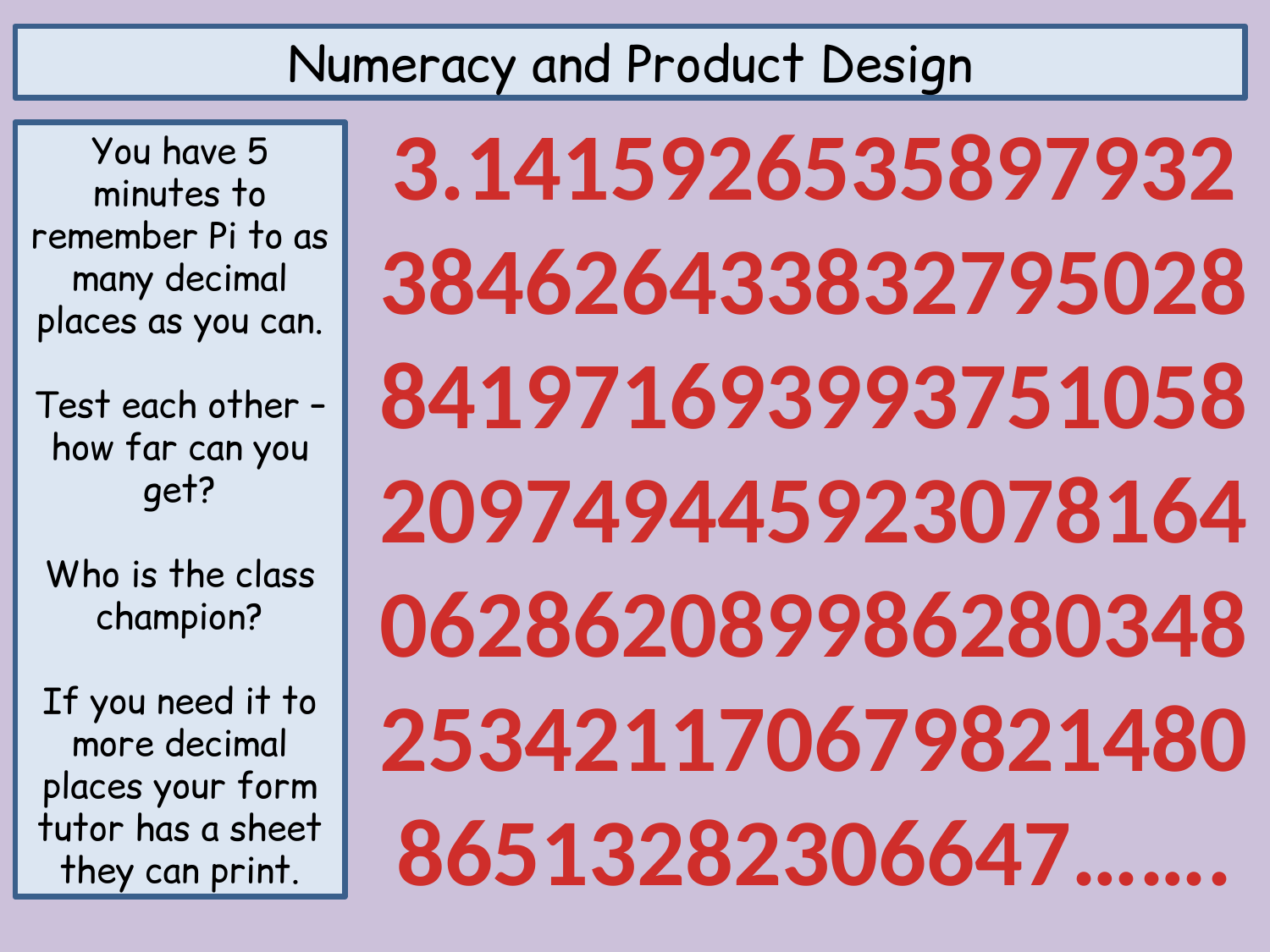

Numeracy and Product Design
3.141592653589793238462643383279502884197169399375105820974944592307816406286208998628034825342117067982148086513282306647…….
You have 5 minutes to remember Pi to as many decimal places as you can.

Test each other – how far can you get?

Who is the class champion?

If you need it to more decimal places your form tutor has a sheet they can print.
March 14th is National Pi Day…

3:14

This week’s Numeracy Activity is the annual Pi competition.

It’s your job to remember Pi to as many decimal places as you can!